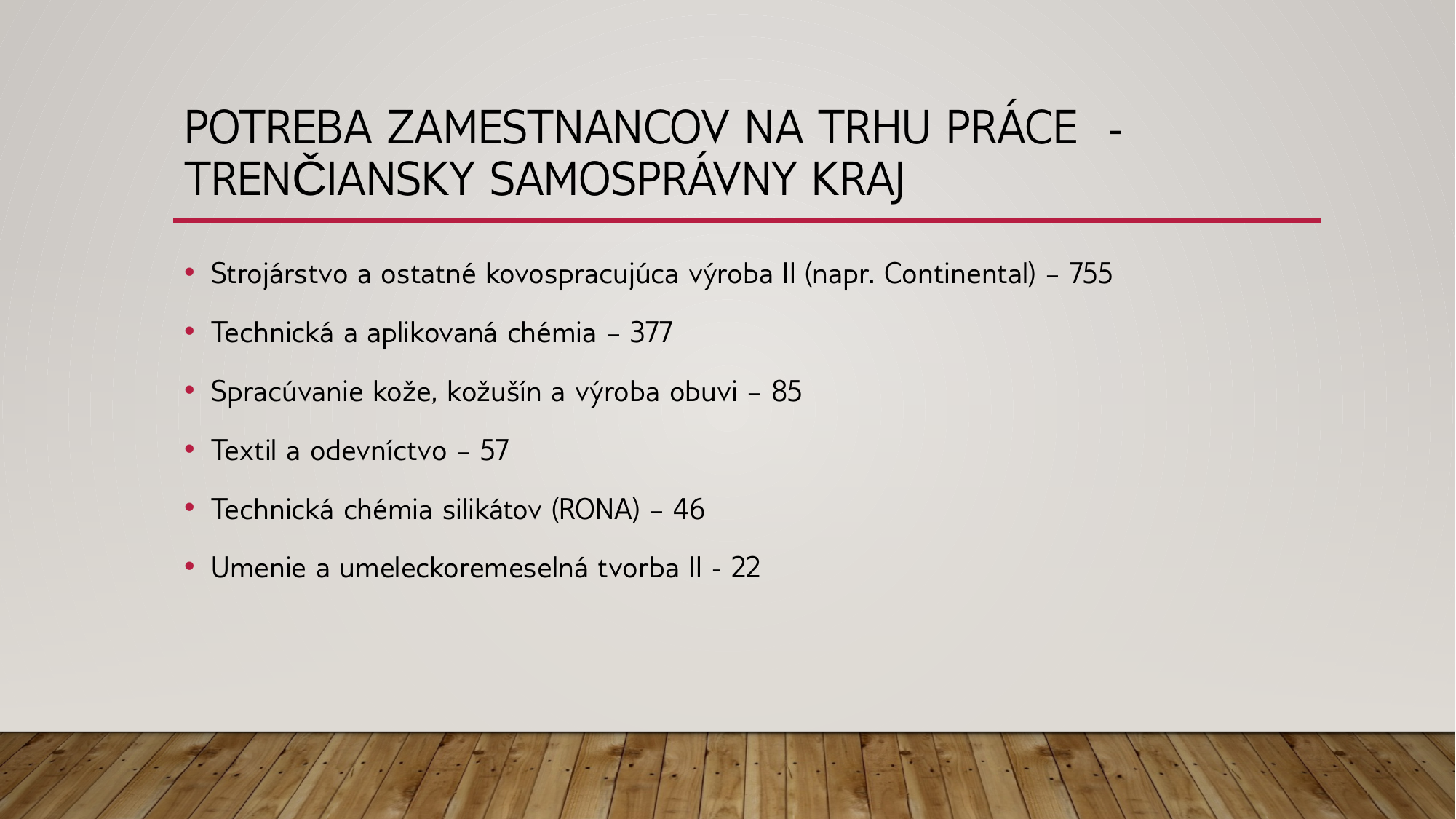

# Potreba zamestnancov na trhu práce  - Trenčiansky Samosprávny Kraj
Strojárstvo a ostatné kovospracujúca výroba II (napr. Continental) – 755
Technická a aplikovaná chémia – 377
Spracúvanie kože, kožušín a výroba obuvi – 85
Textil a odevníctvo – 57
Technická chémia silikátov (RONA) – 46
Umenie a umeleckoremeselná tvorba II - 22